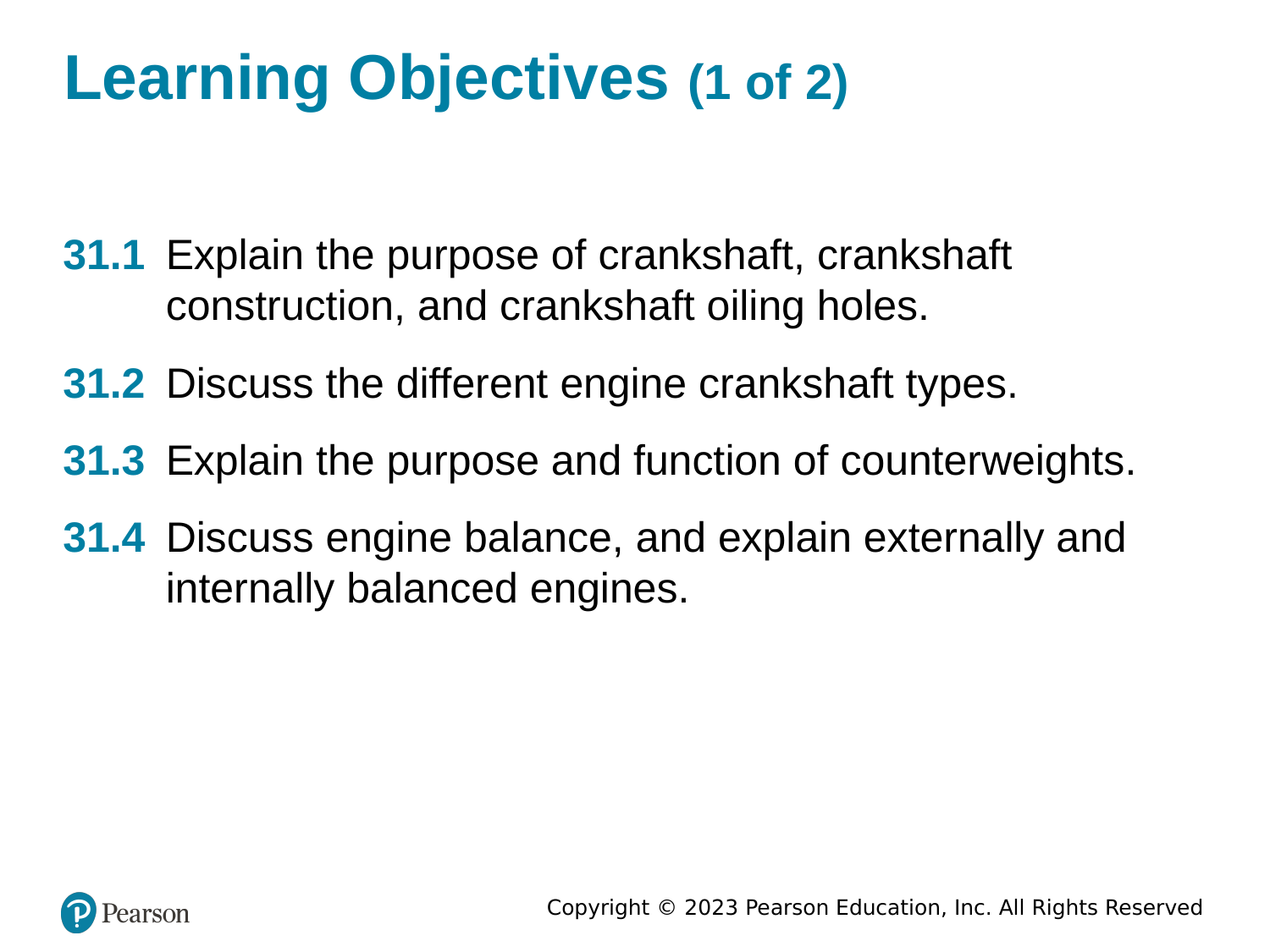

# Learning Objectives (1 of 2)
31.1	Explain the purpose of crankshaft, crankshaft construction, and crankshaft oiling holes.
31.2	Discuss the different engine crankshaft types.
31.3	Explain the purpose and function of counterweights.
31.4	Discuss engine balance, and explain externally and internally balanced engines.